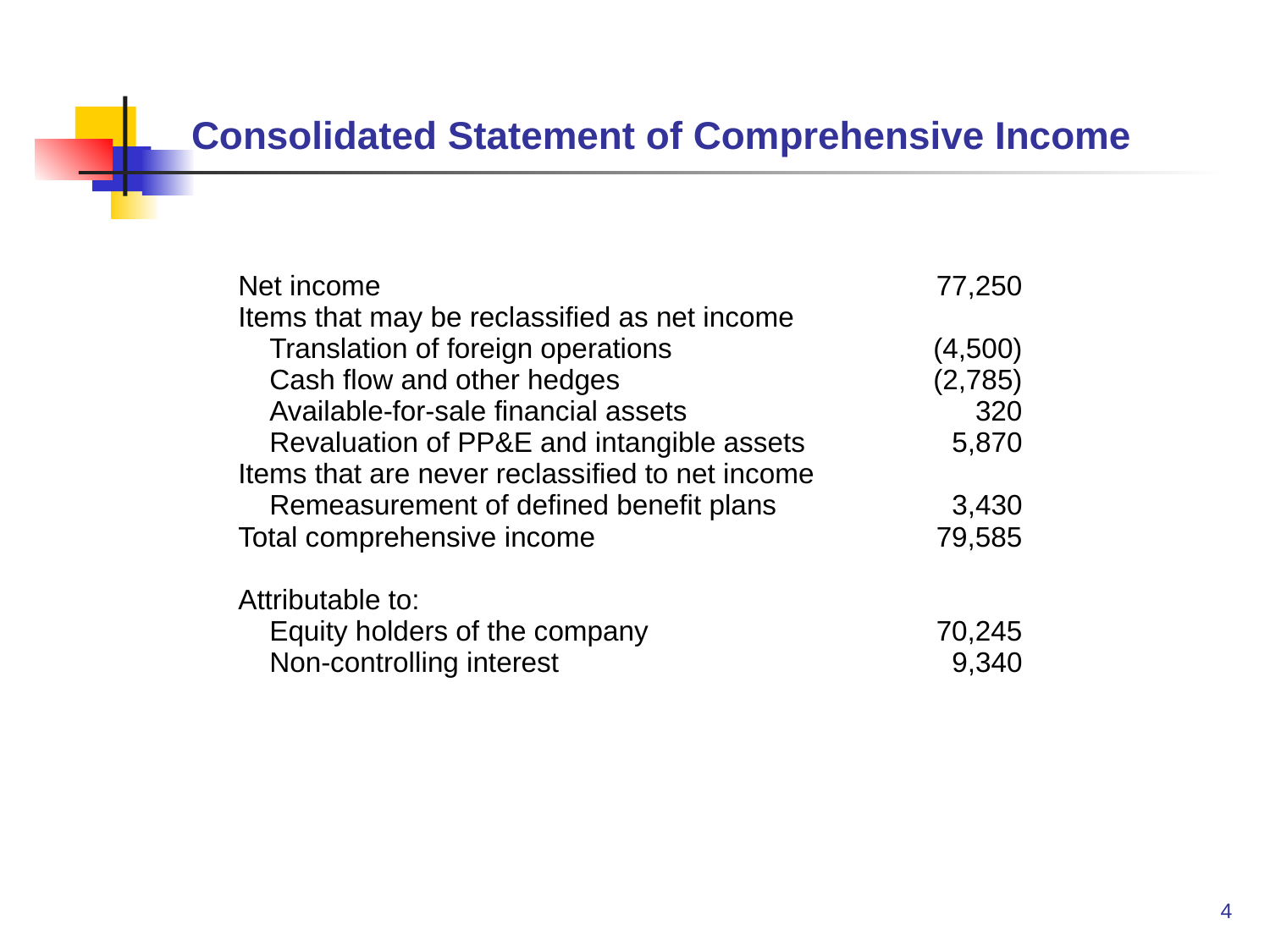

# Consolidated Statement of Comprehensive Income
|  |  |
| --- | --- |
| Net income | 77,250 |
| Items that may be reclassified as net income |  |
| Translation of foreign operations | (4,500) |
| Cash flow and other hedges | (2,785) |
| Available-for-sale financial assets | 320 |
| Revaluation of PP&E and intangible assets | 5,870 |
| Items that are never reclassified to net income |  |
| Remeasurement of defined benefit plans | 3,430 |
| Total comprehensive income | 79,585 |
|  |  |
| Attributable to: |  |
| Equity holders of the company | 70,245 |
| Non-controlling interest | 9,340 |
4